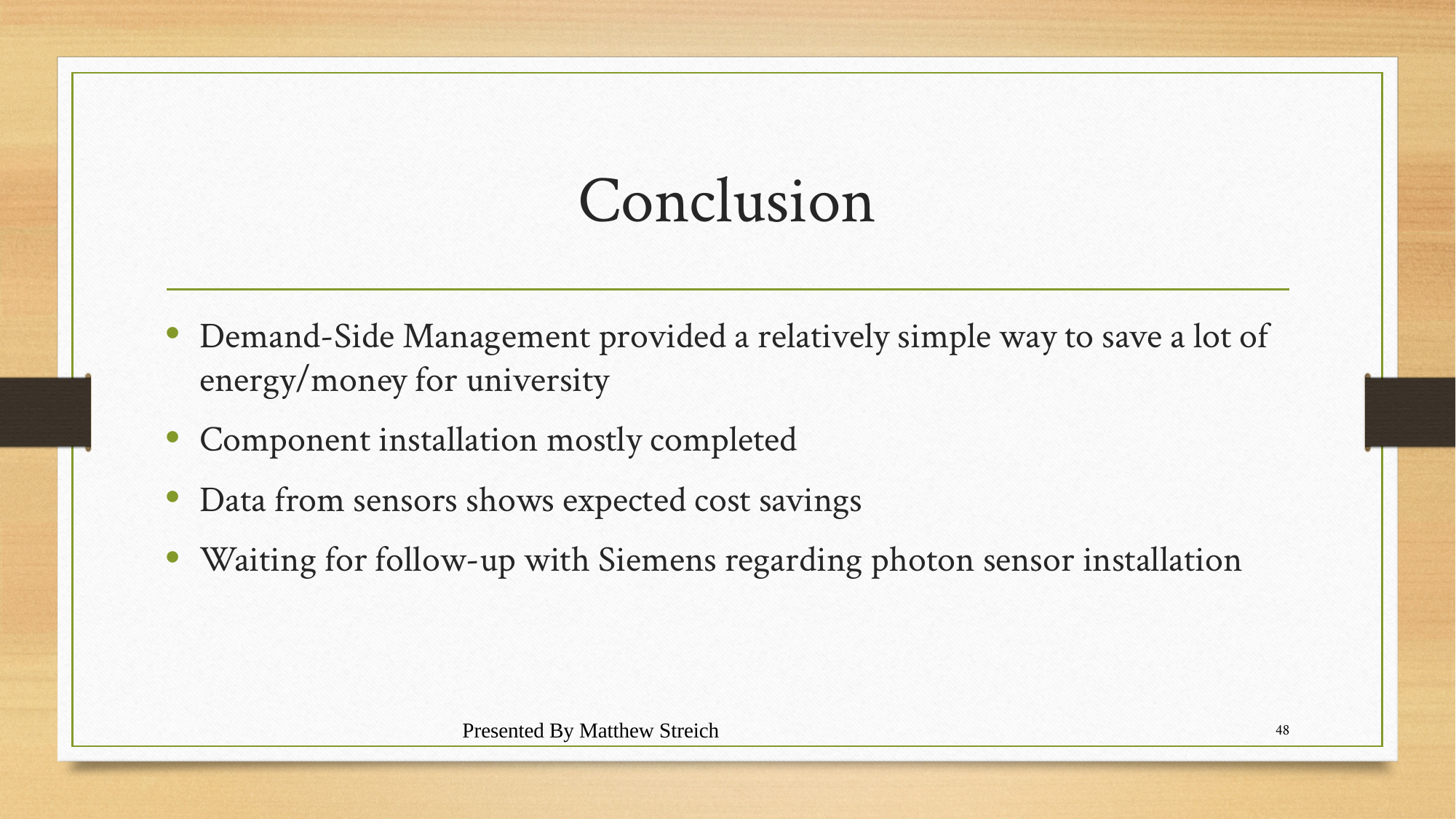

# Conclusion
Demand-Side Management provided a relatively simple way to save a lot of energy/money for university
Component installation mostly completed
Data from sensors shows expected cost savings
Waiting for follow-up with Siemens regarding photon sensor installation
Presented By Matthew Streich
48